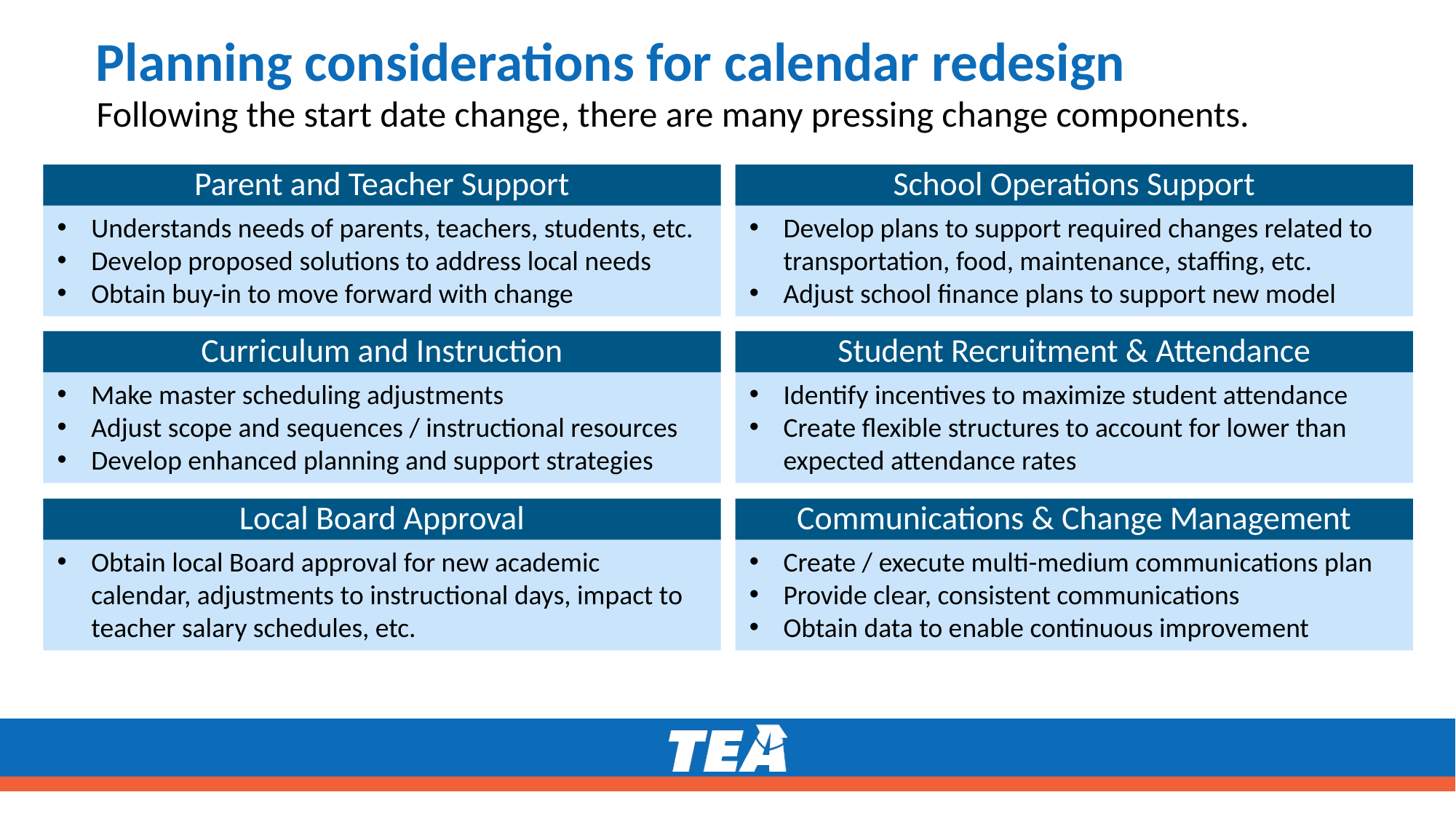

# Planning considerations for calendar redesign
Following the start date change, there are many pressing change components.
Parent and Teacher Support
School Operations Support
Understands needs of parents, teachers, students, etc.
Develop proposed solutions to address local needs
Obtain buy-in to move forward with change
Develop plans to support required changes related to transportation, food, maintenance, staffing, etc.
Adjust school finance plans to support new model
Curriculum and Instruction
Student Recruitment & Attendance
Make master scheduling adjustments
Adjust scope and sequences / instructional resources
Develop enhanced planning and support strategies

Identify incentives to maximize student attendance
Create flexible structures to account for lower than expected attendance rates
Local Board Approval
Communications & Change Management
Obtain local Board approval for new academic calendar, adjustments to instructional days, impact to teacher salary schedules, etc.
Create / execute multi-medium communications plan
Provide clear, consistent communications
Obtain data to enable continuous improvement
22